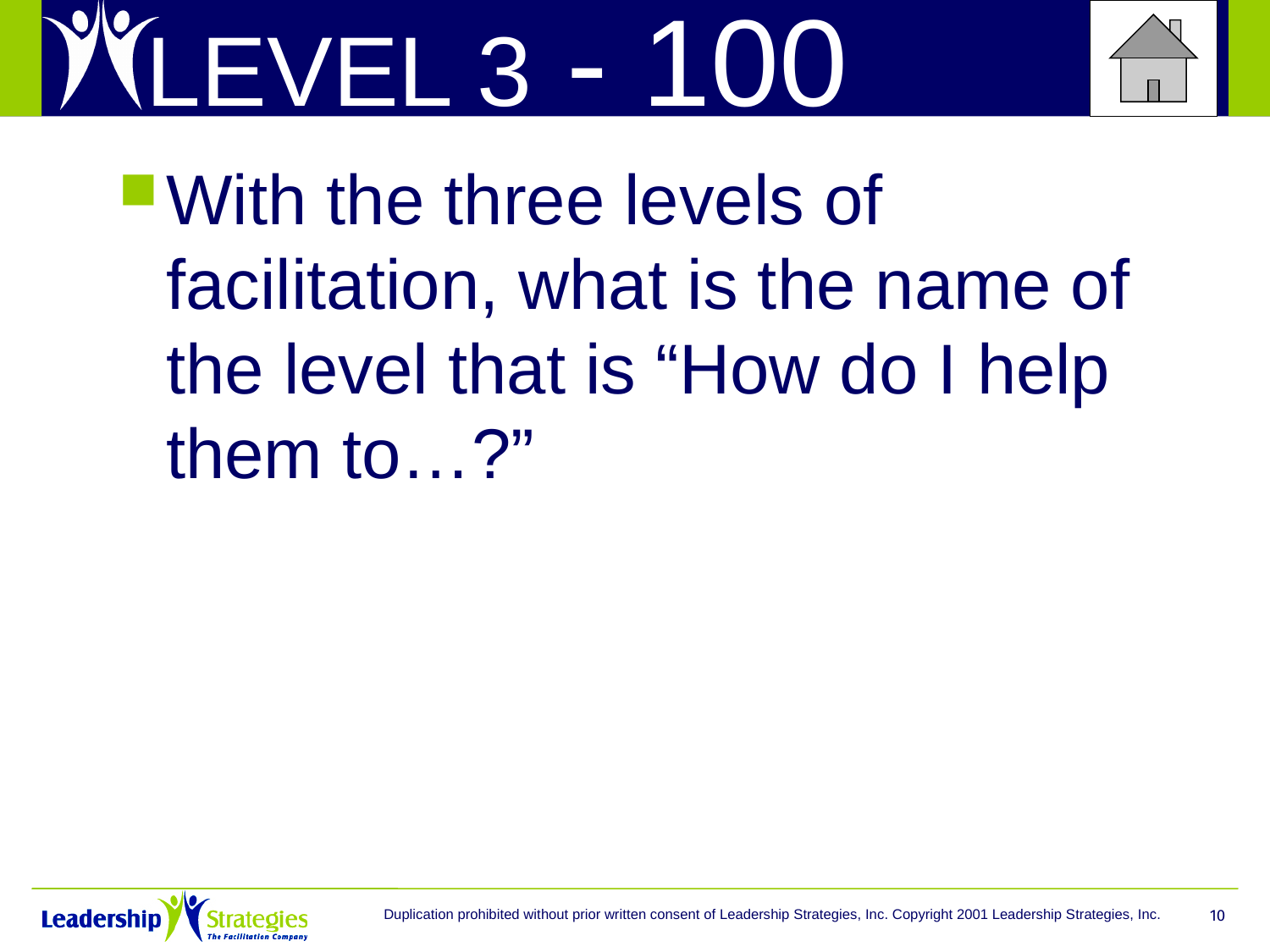

# LEVEL 3 - 100
With the three levels of facilitation, what is the name of the level that is “How do I help them to…?”

Duplication prohibited without prior written consent of Leadership Strategies, Inc. Copyright 2001 Leadership Strategies, Inc.
10